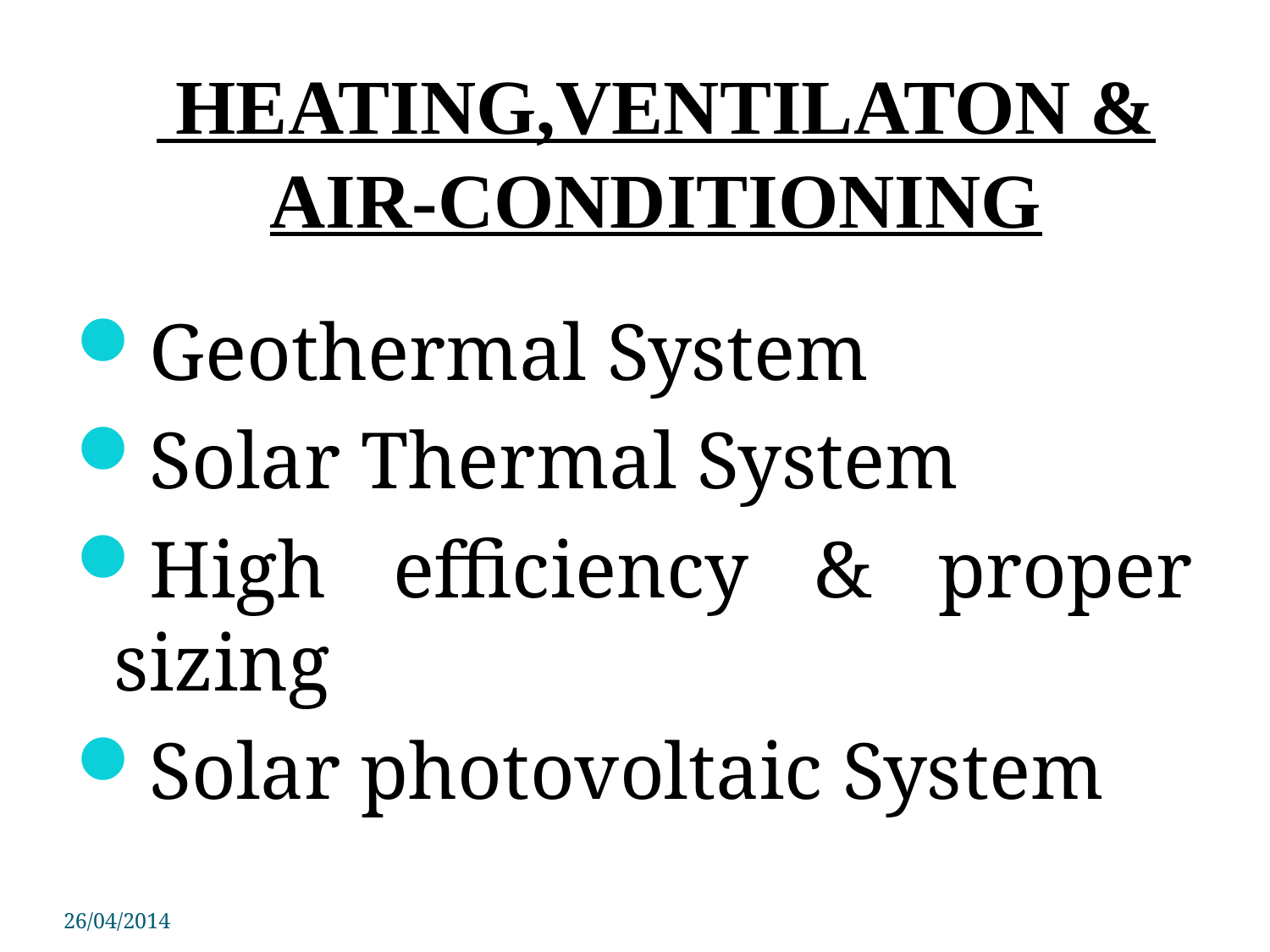

# HEATING,VENTILATON & AIR-CONDITIONING
Geothermal System
Solar Thermal System
High efficiency & proper sizing
Solar photovoltaic System
26/04/2014
PSIT COE Kanpur